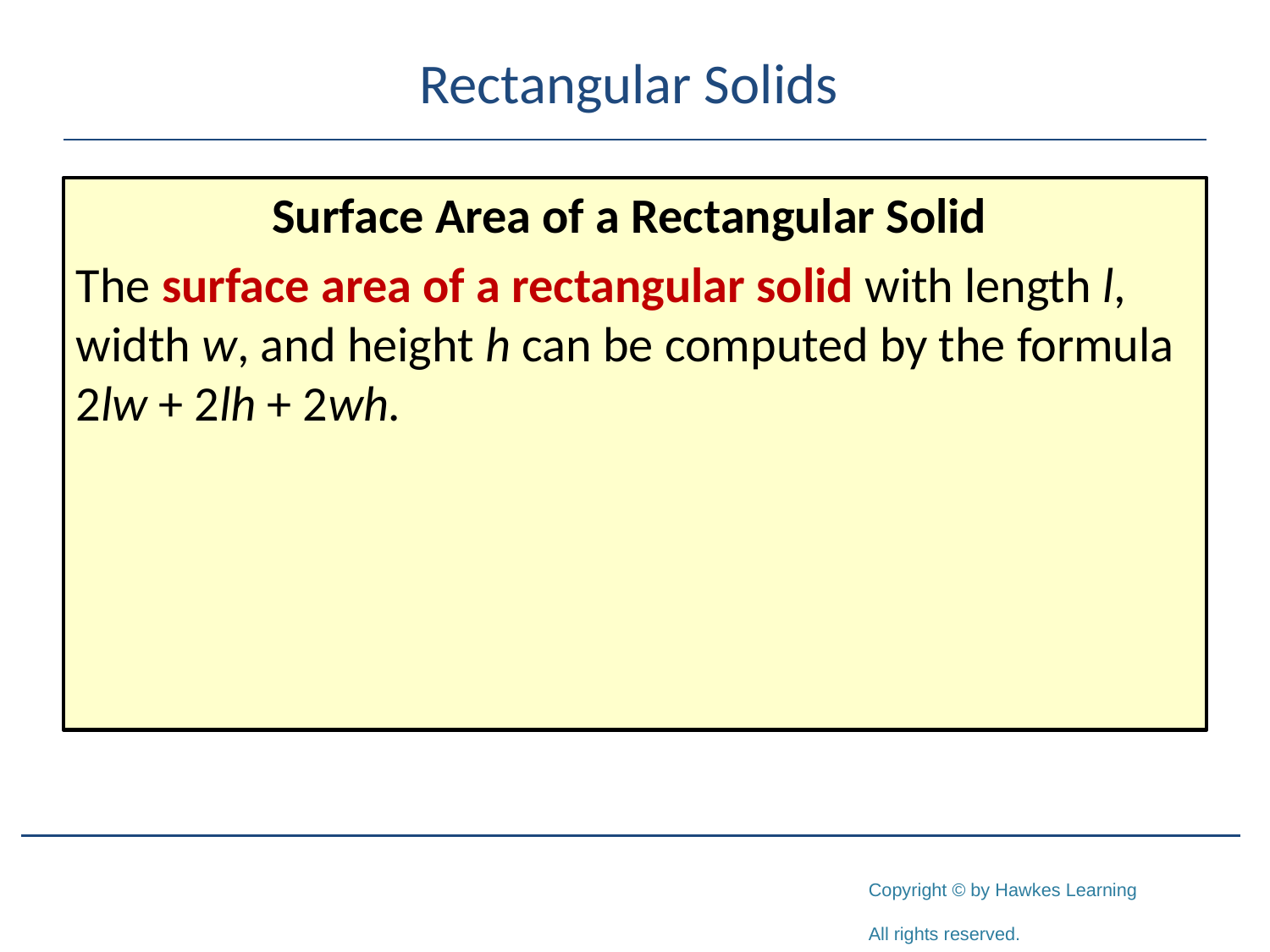

# Rectangular Solids
Surface Area of a Rectangular Solid
The surface area of a rectangular solid with length l, width w, and height h can be computed by the formula 2lw + 2lh + 2wh.